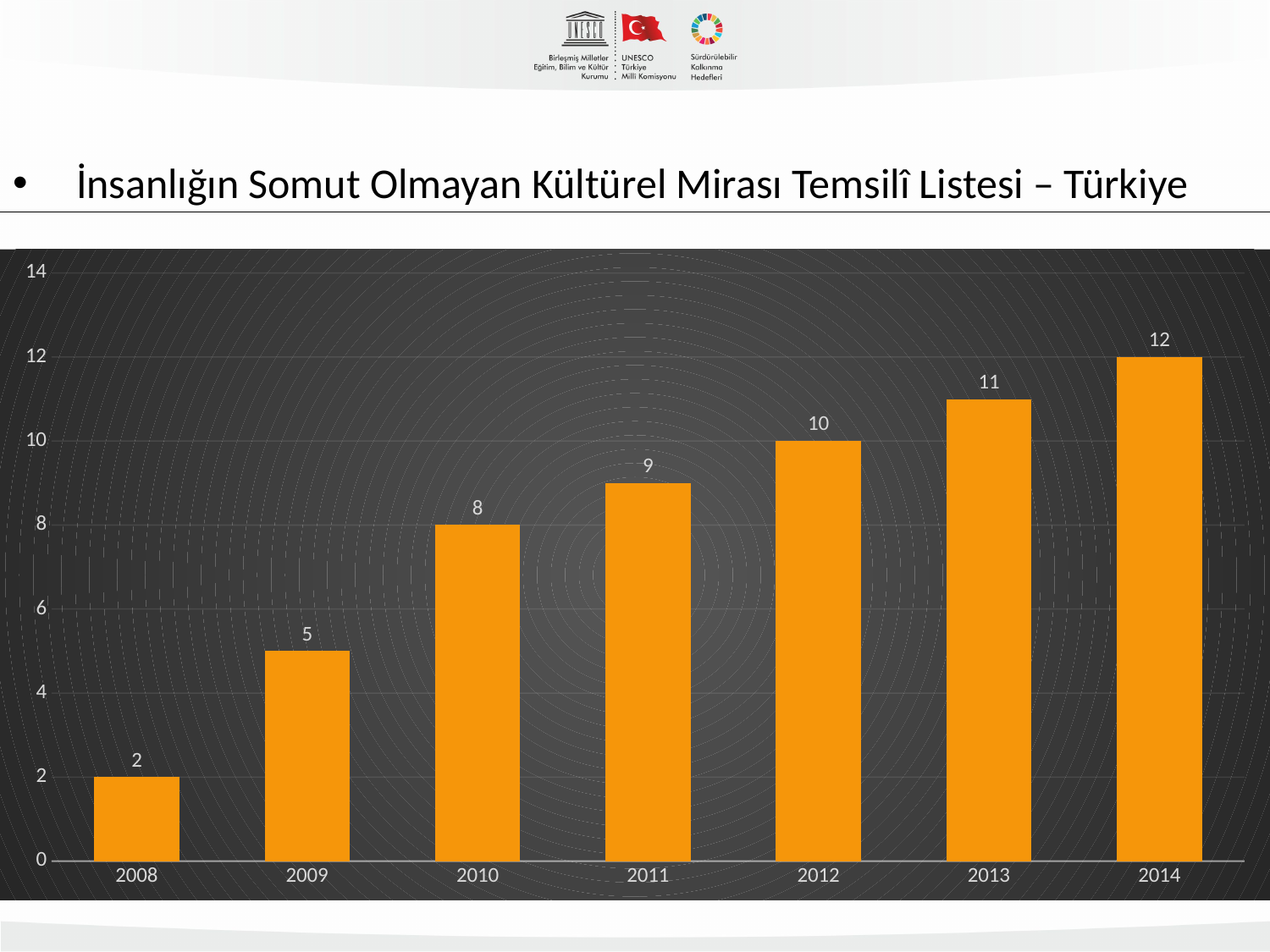

# İnsanlığın Somut Olmayan Kültürel Mirası Temsilî Listesi – Türkiye

### Chart

| Category | Sütun1 |
|---|---|
| 2008 | 2.0 |
| 2009 | 5.0 |
| 2010 | 8.0 |
| 2011 | 9.0 |
| 2012 | 10.0 |
| 2013 | 11.0 |
| 2014 | 12.0 |